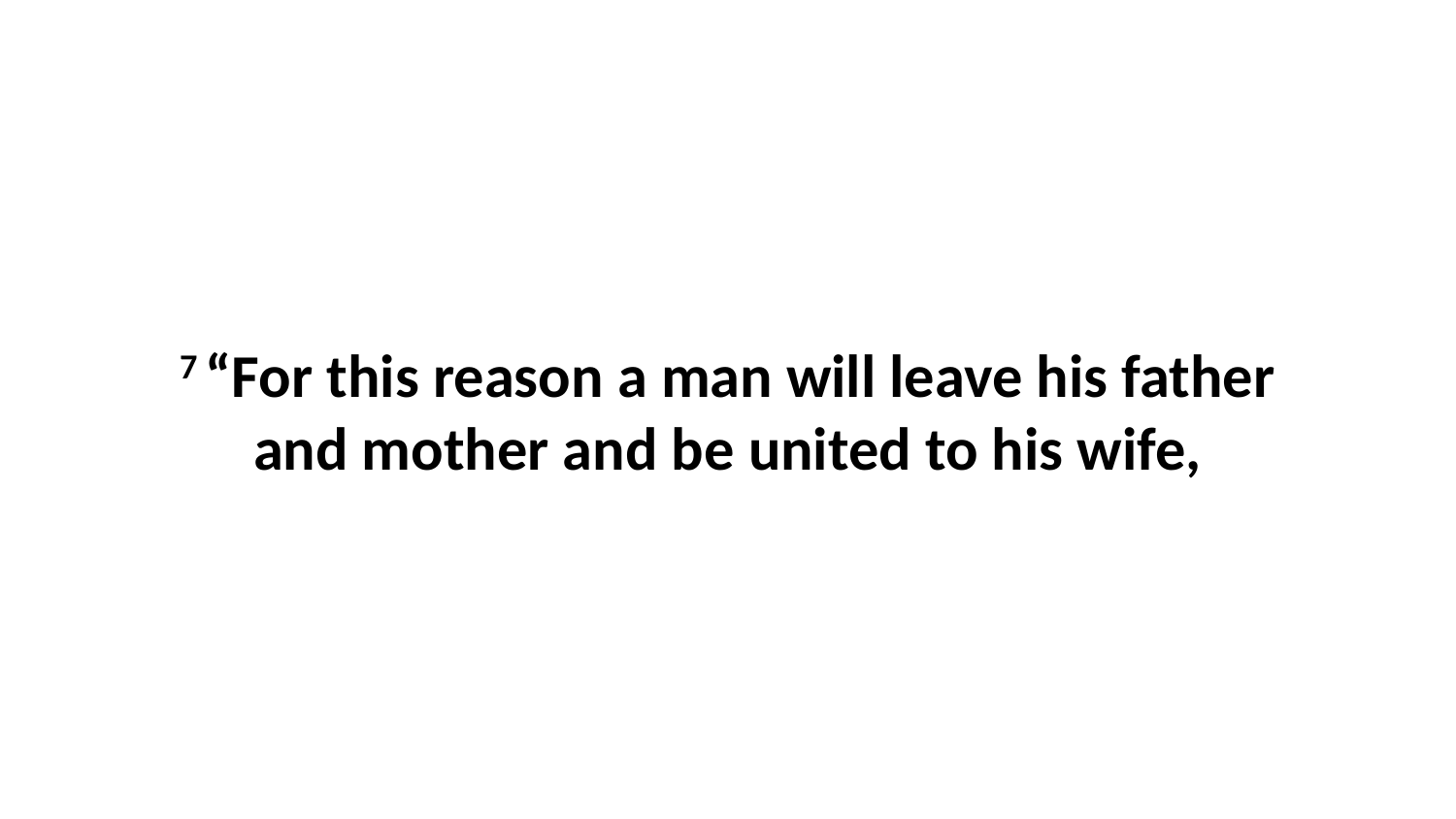

7 “For this reason a man will leave his father and mother and be united to his wife,